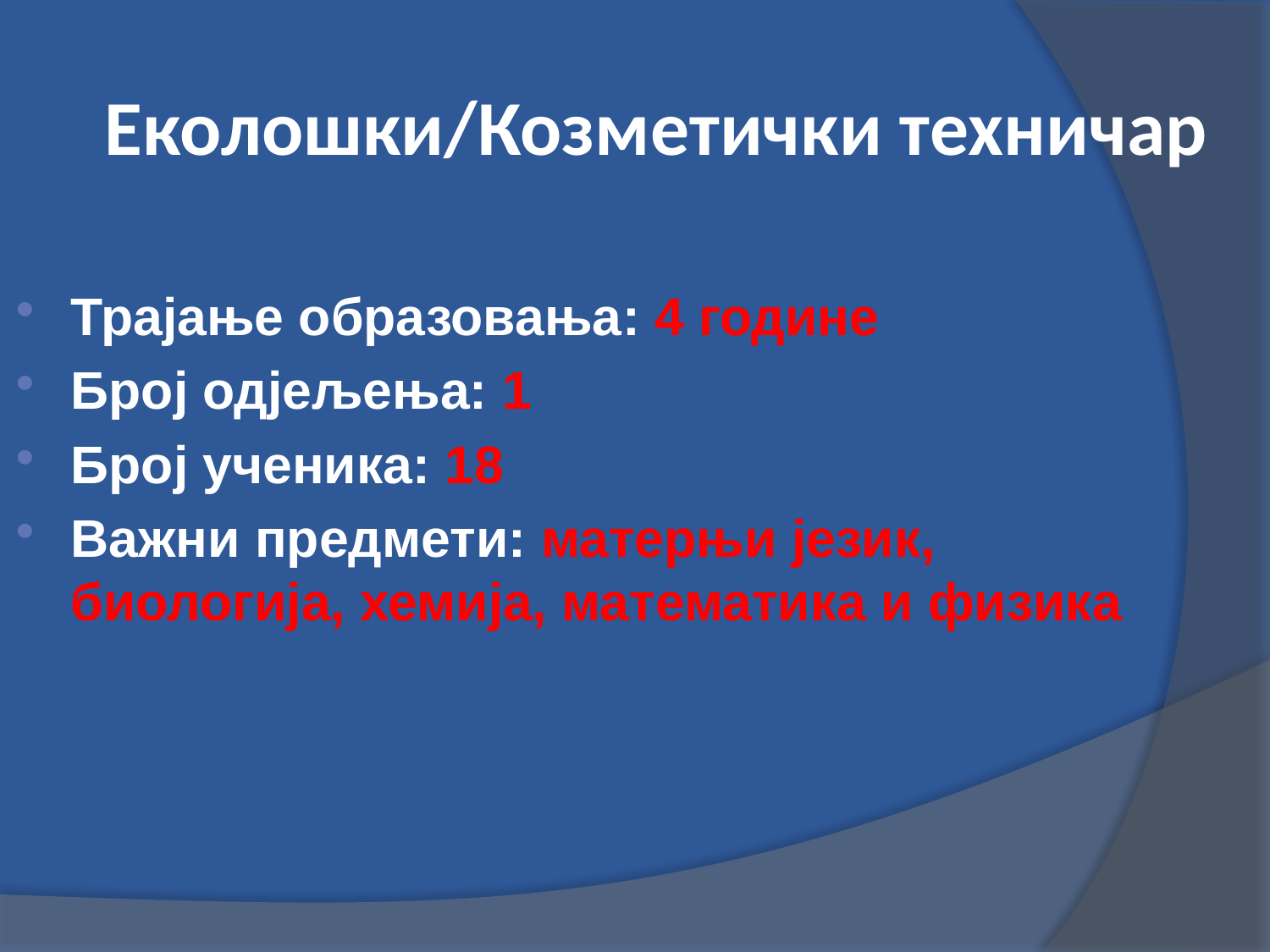

Eколошки/Козметички техничар
Трајање образовања: 4 године
Број одјељења: 1
Број ученика: 18
Важни предмети: матерњи језик, биологија, хемија, математика и физика